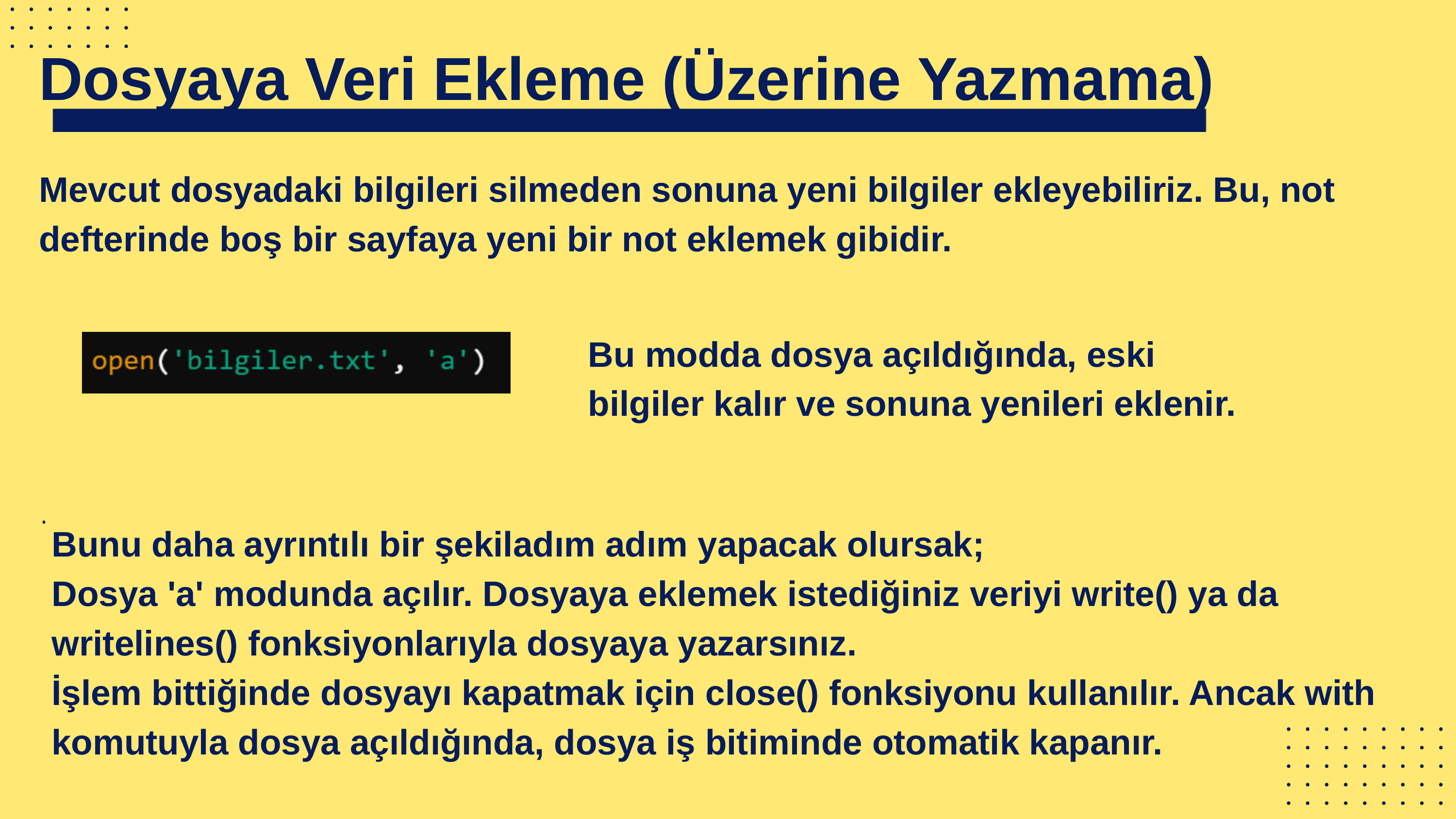

Dosyaya Veri Ekleme (Üzerine Yazmama)

Mevcut dosyadaki bilgileri silmeden sonuna yeni bilgiler ekleyebiliriz. Bu, not defterinde boş bir sayfaya yeni bir not eklemek gibidir.
Bu modda dosya açıldığında, eski bilgiler kalır ve sonuna yenileri eklenir.

.
Bunu daha ayrıntılı bir şekiladım adım yapacak olursak;
Dosya 'a' modunda açılır. Dosyaya eklemek istediğiniz veriyi write() ya da writelines() fonksiyonlarıyla dosyaya yazarsınız.
İşlem bittiğinde dosyayı kapatmak için close() fonksiyonu kullanılır. Ancak with komutuyla dosya açıldığında, dosya iş bitiminde otomatik kapanır.